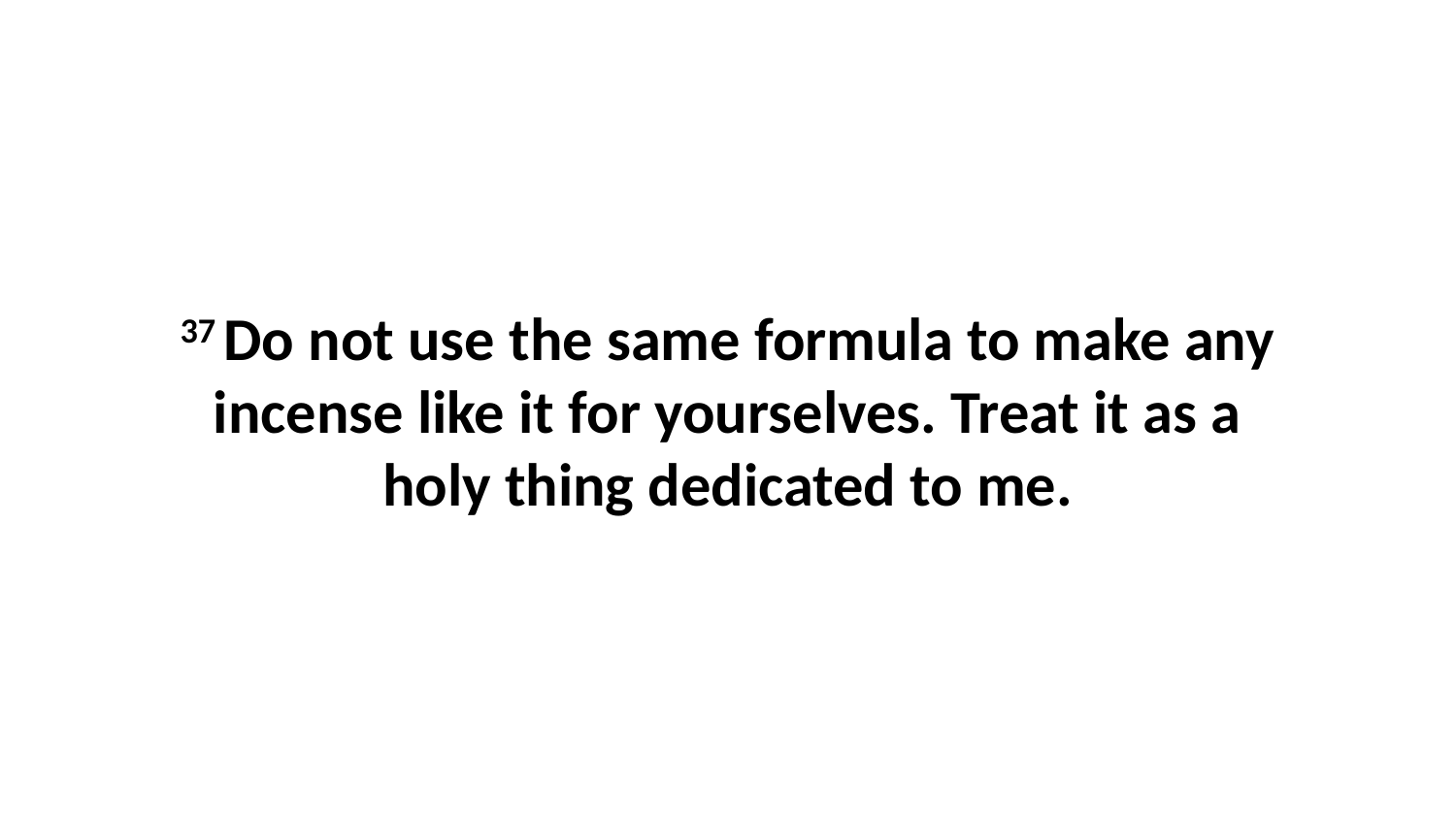

37 Do not use the same formula to make any incense like it for yourselves. Treat it as a holy thing dedicated to me.